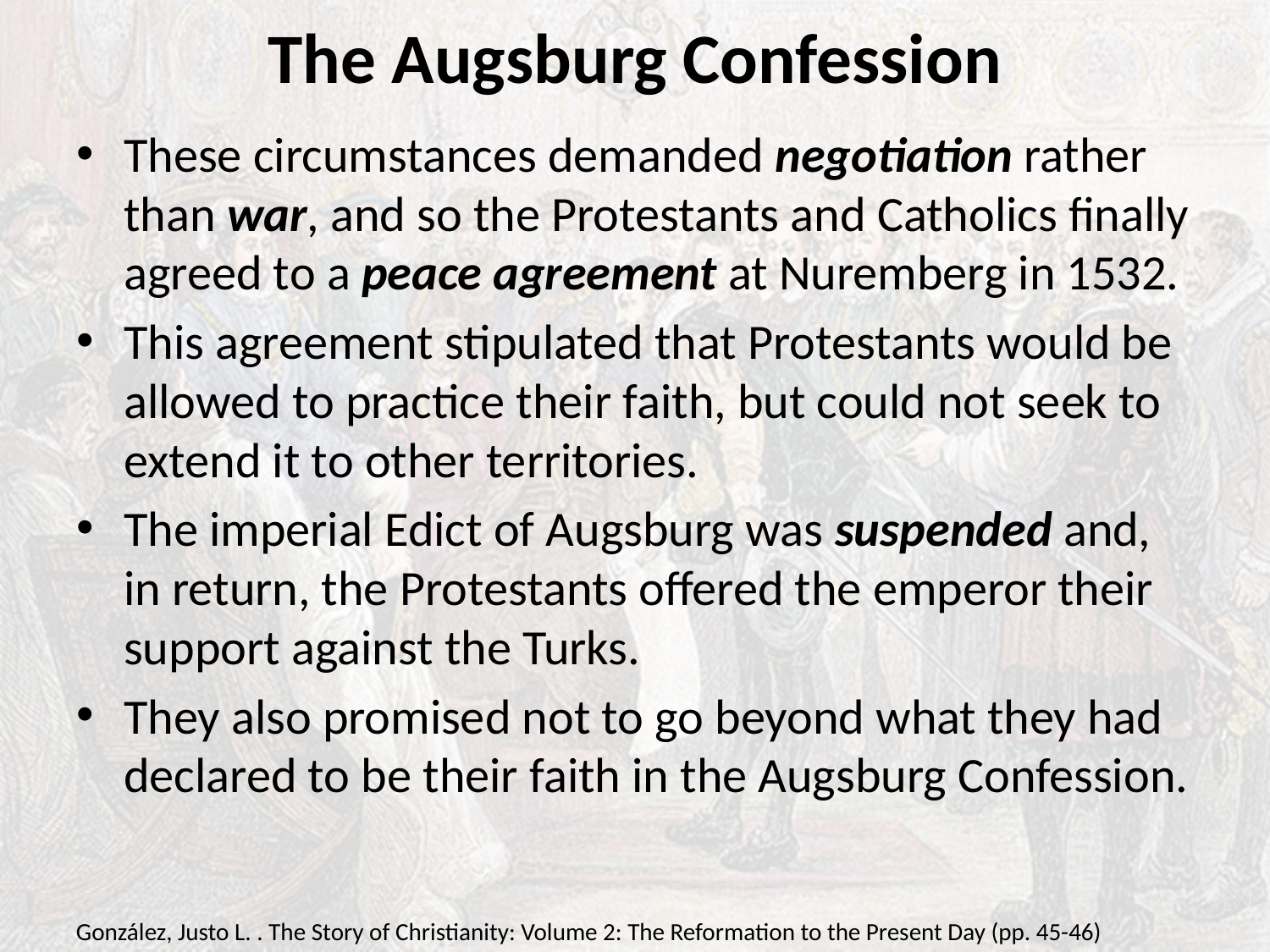

# The Augsburg Confession
These circumstances demanded negotiation rather than war, and so the Protestants and Catholics finally agreed to a peace agreement at Nuremberg in 1532.
This agreement stipulated that Protestants would be allowed to practice their faith, but could not seek to extend it to other territories.
The imperial Edict of Augsburg was suspended and, in return, the Protestants offered the emperor their support against the Turks.
They also promised not to go beyond what they had declared to be their faith in the Augsburg Confession.
González, Justo L. . The Story of Christianity: Volume 2: The Reformation to the Present Day (pp. 45-46)